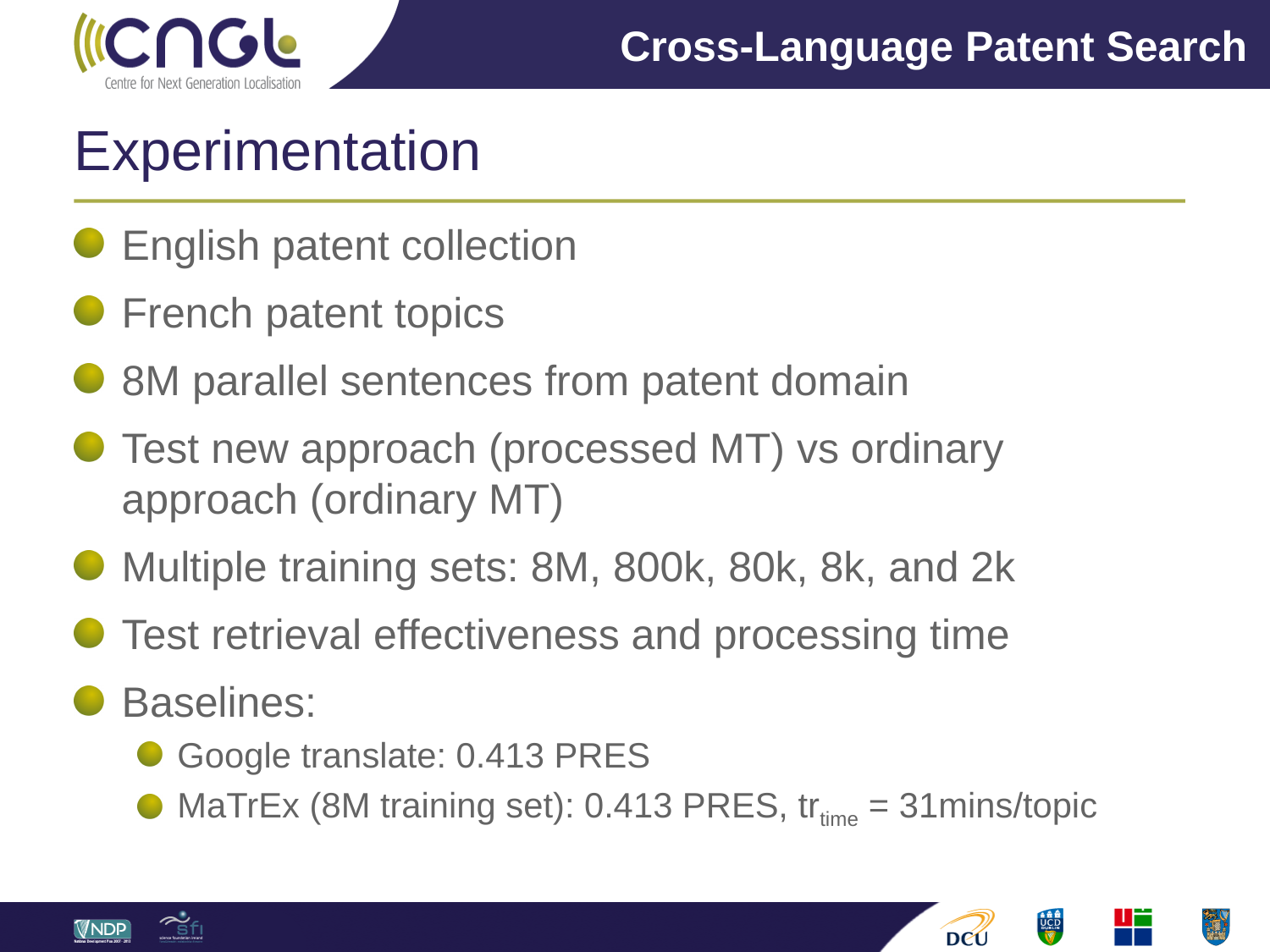

Cross-Language Patent Search
# Experimentation
English patent collection
French patent topics
8M parallel sentences from patent domain
Test new approach (processed MT) vs ordinary approach (ordinary MT)
Multiple training sets: 8M, 800k, 80k, 8k, and 2k
Test retrieval effectiveness and processing time
Baselines:
Google translate: 0.413 PRES
MaTrEx (8M training set): 0.413 PRES, trtime = 31mins/topic